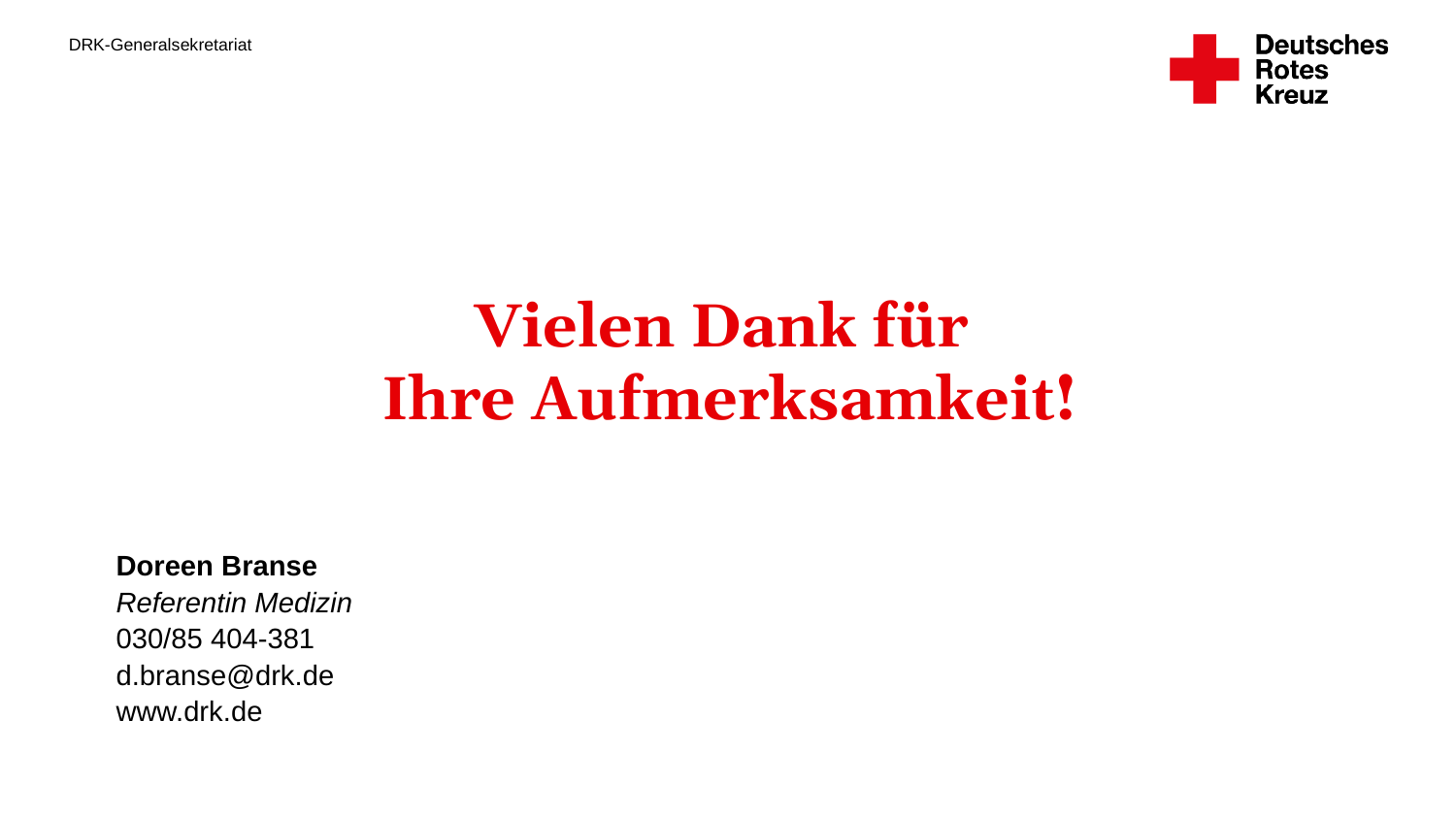

# Vielen Dank für Ihre Aufmerksamkeit!
Doreen Branse
Referentin Medizin
030/85 404-381
d.branse@drk.de
www.drk.de